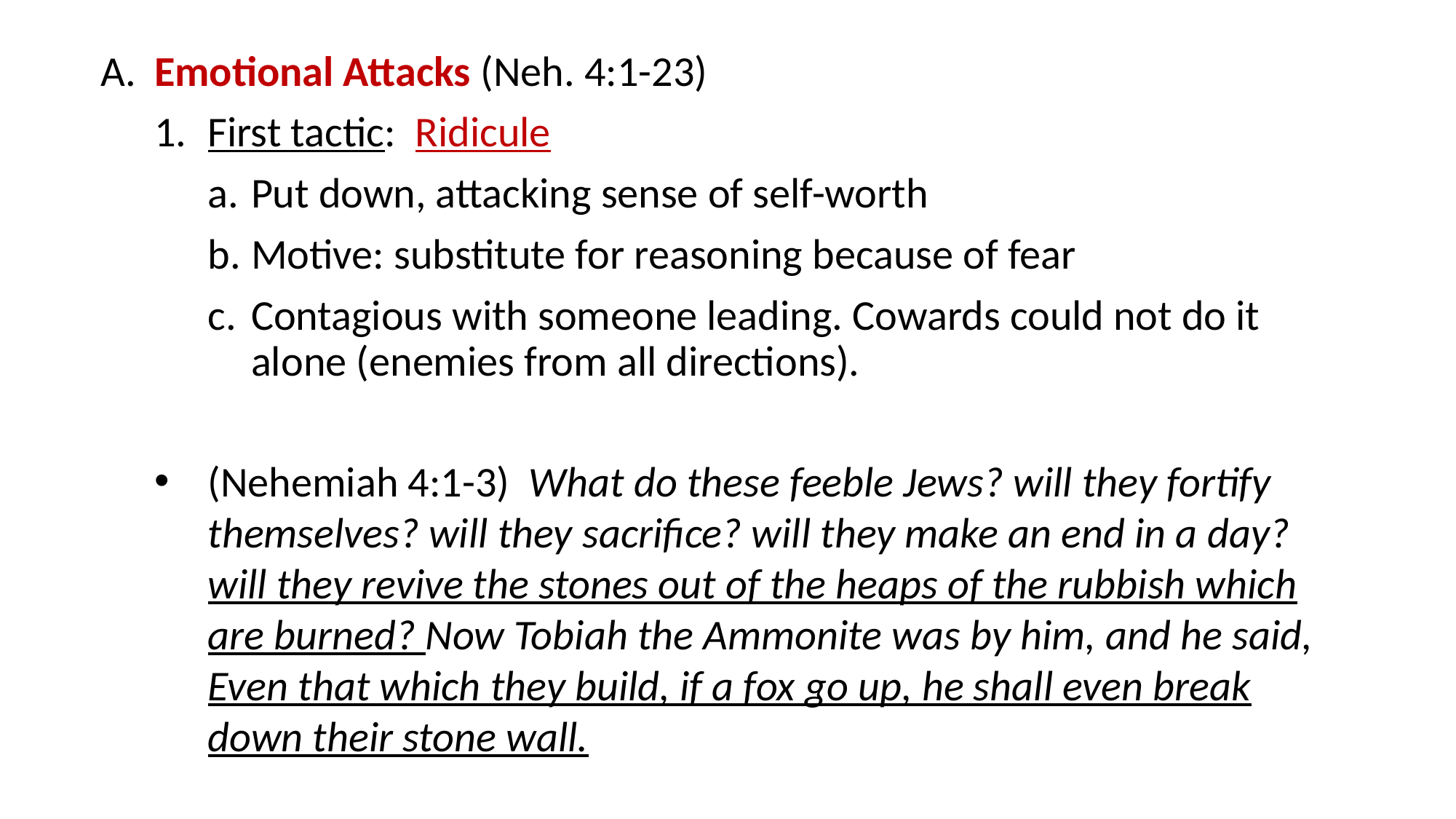

#
A.	Emotional Attacks (Neh. 4:1-23)
First tactic:  Ridicule
Put down, attacking sense of self-worth
Motive: substitute for reasoning because of fear
Contagious with someone leading. Cowards could not do it alone (enemies from all directions).

(Nehemiah 4:1-3)  What do these feeble Jews? will they fortify themselves? will they sacrifice? will they make an end in a day? will they revive the stones out of the heaps of the rubbish which are burned? Now Tobiah the Ammonite was by him, and he said, Even that which they build, if a fox go up, he shall even break down their stone wall.